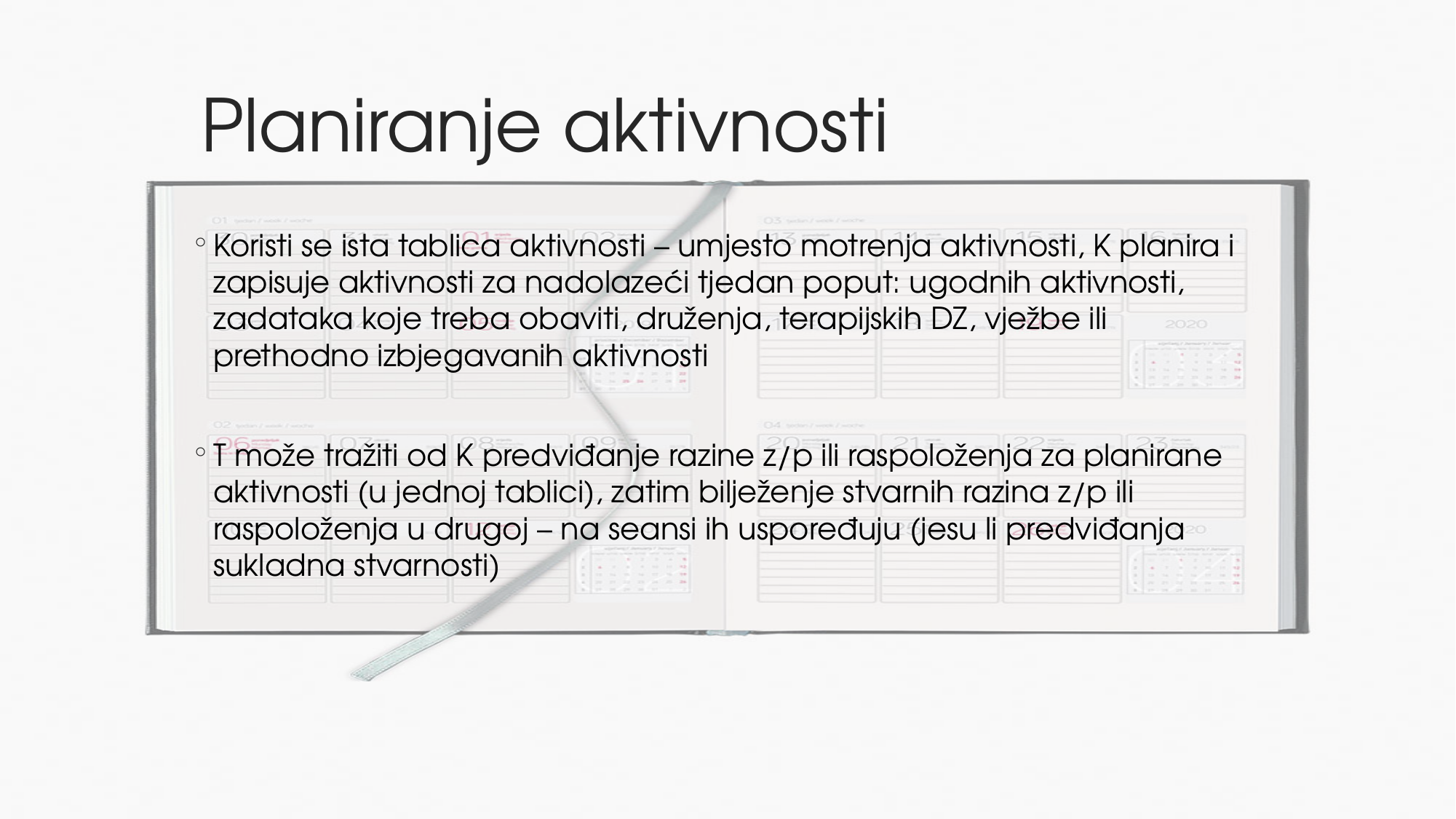

# Planiranje aktivnosti
Koristi se ista tablica aktivnosti – umjesto motrenja aktivnosti, K planira i zapisuje aktivnosti za nadolazeći tjedan poput: ugodnih aktivnosti, zadataka koje treba obaviti, druženja, terapijskih DZ, vježbe ili prethodno izbjegavanih aktivnosti

T može tražiti od K predviđanje razine z/p ili raspoloženja za planirane aktivnosti (u jednoj tablici), zatim bilježenje stvarnih razina z/p ili raspoloženja u drugoj – na seansi ih uspoređuju (jesu li predviđanja sukladna stvarnosti)